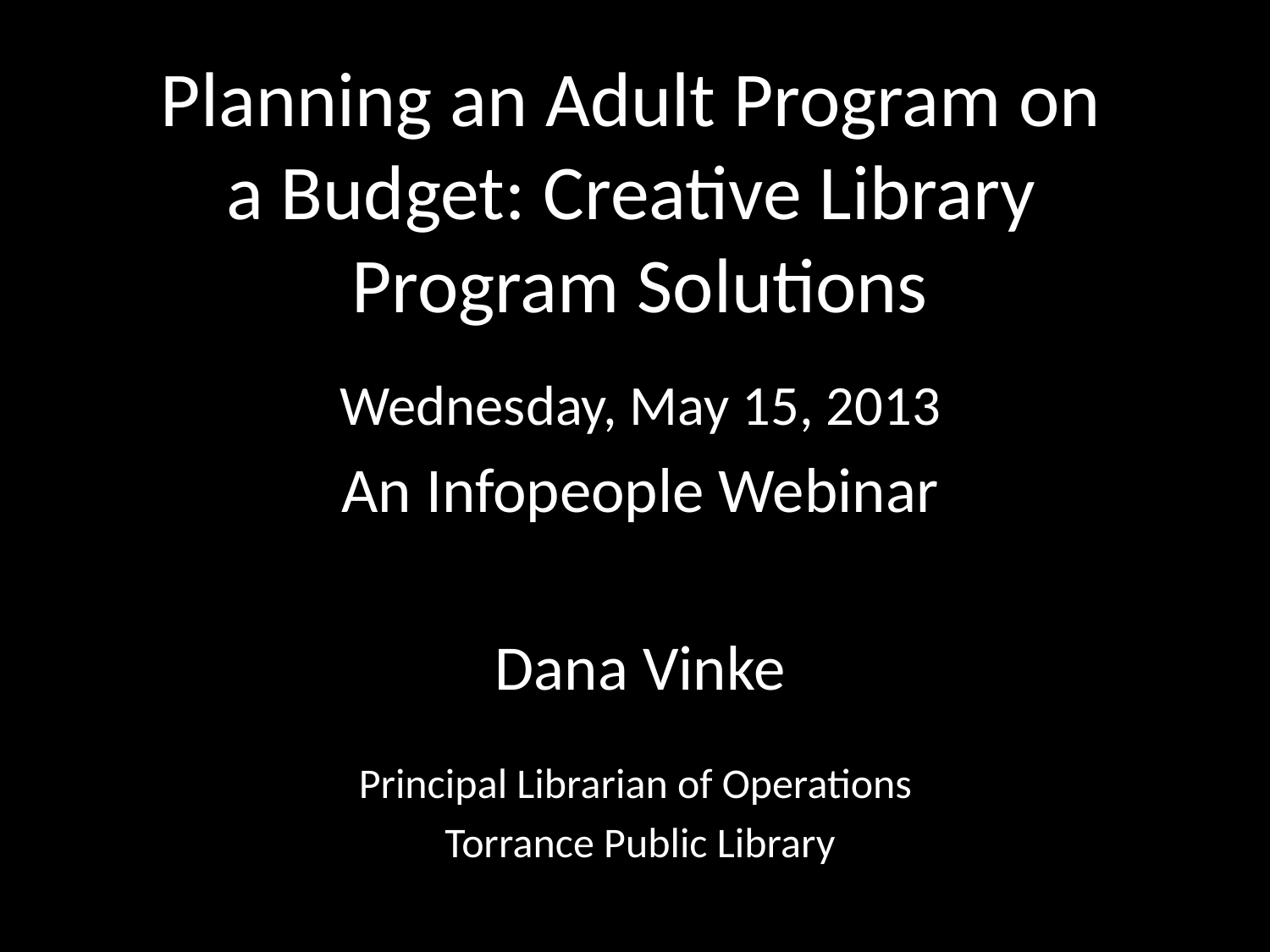

Planning an Adult Program on
a Budget: Creative Library
Program Solutions

Wednesday, May 15, 2013
An Infopeople Webinar

Dana Vinke

Principal Librarian of Operations
Torrance Public Library